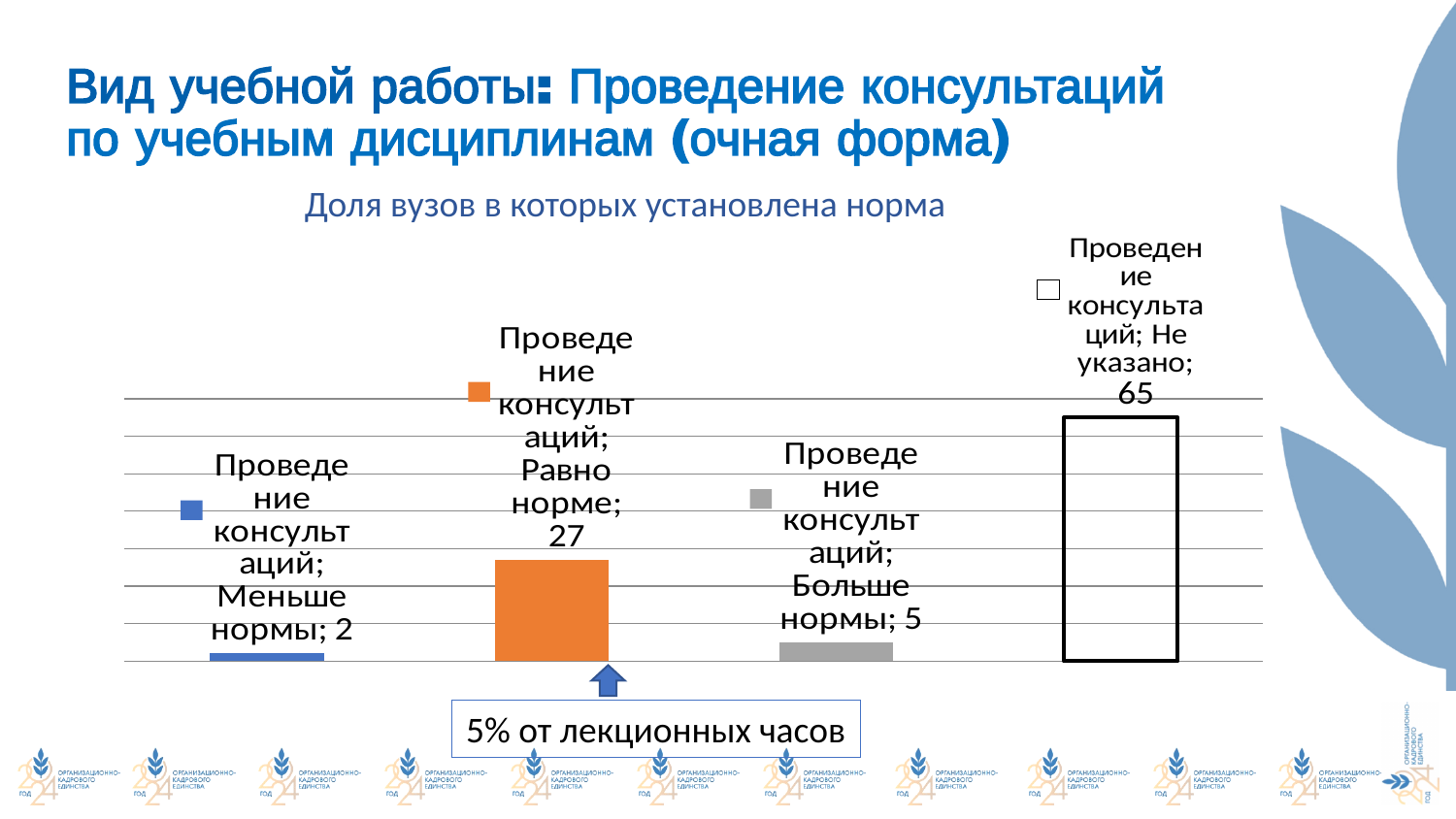

# Вид учебной работы: Проведение консультаций  по учебным дисциплинам (очная форма)
Доля вузов в которых установлена норма

### Chart

| Category | Чтение лекций |
|---|---|
| Меньше нормы | 2.0 |
| Равно норме | 27.0 |
| Больше нормы | 5.0 |
| Не указано | 65.0 |
5% от лекционных часов